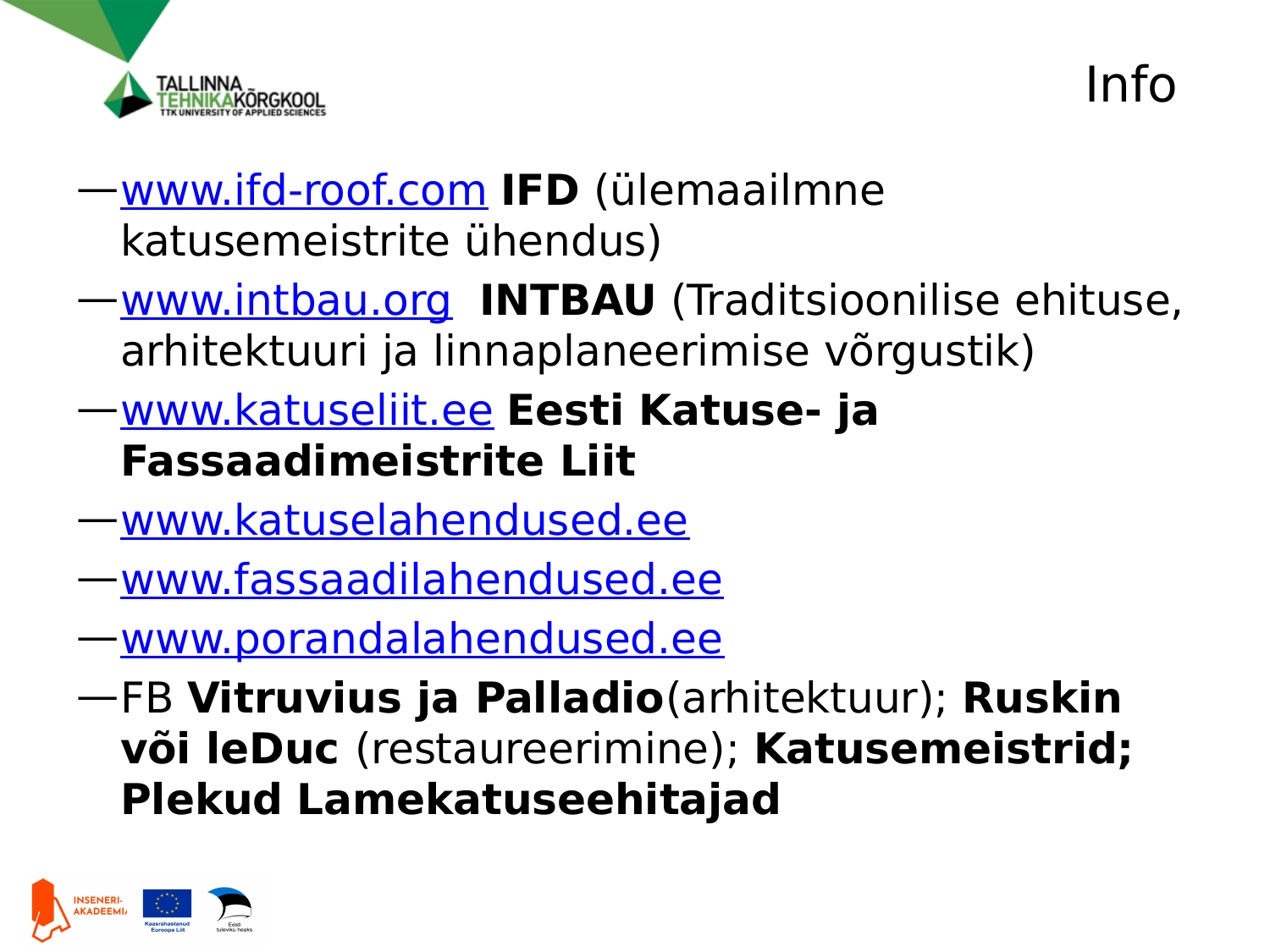

# Info
www.ifd-roof.com IFD (ülemaailmne katusemeistrite ühendus)
www.intbau.org  INTBAU (Traditsioonilise ehituse, arhitektuuri ja linnaplaneerimise võrgustik)
www.katuseliit.ee Eesti Katuse- ja Fassaadimeistrite Liit
www.katuselahendused.ee
www.fassaadilahendused.ee
www.porandalahendused.ee
FB Vitruvius ja Palladio(arhitektuur); Ruskin või leDuc (restaureerimine); Katusemeistrid; Plekud Lamekatuseehitajad